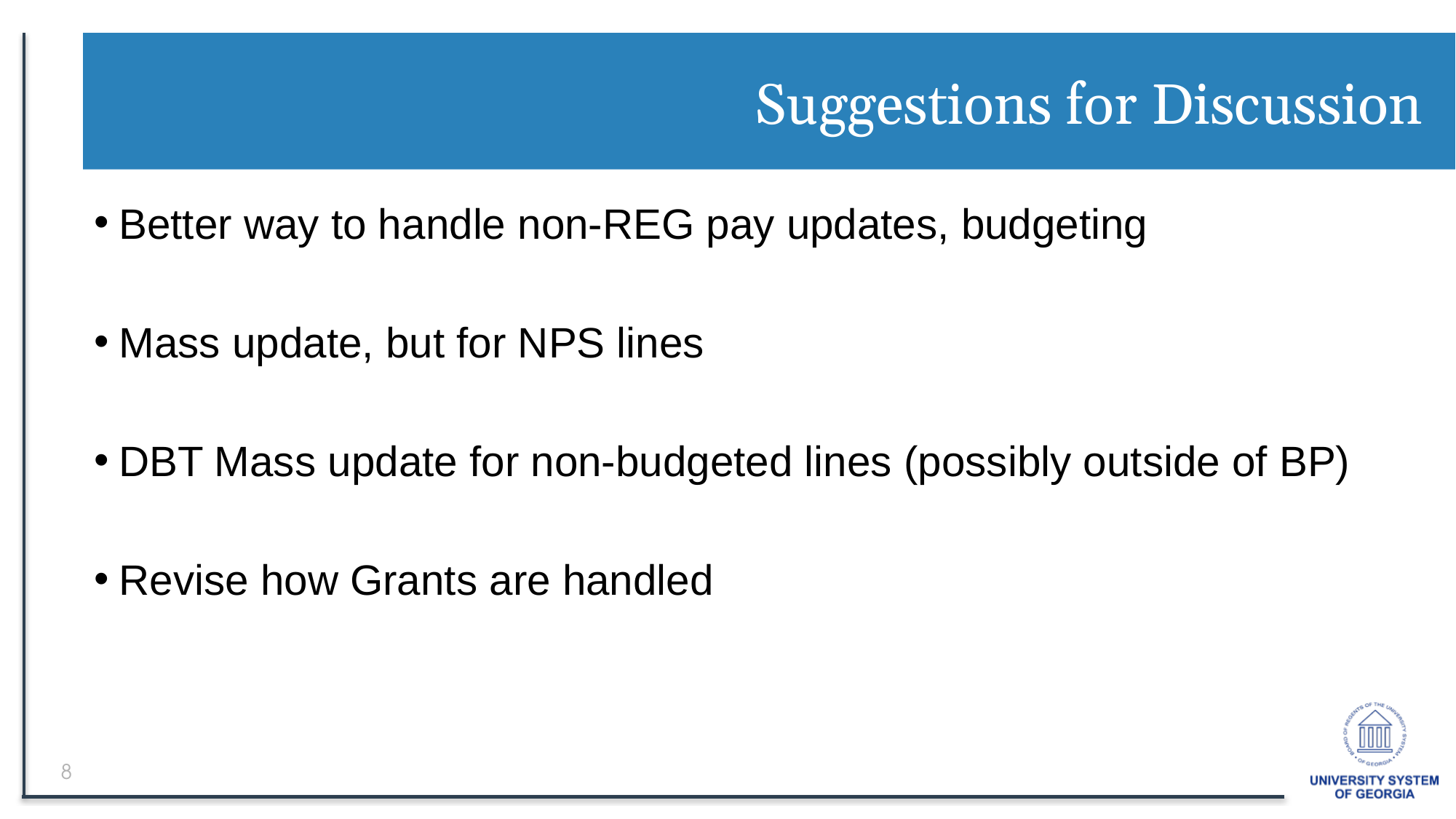

# Suggestions for Discussion
Better way to handle non-REG pay updates, budgeting

Mass update, but for NPS lines

DBT Mass update for non-budgeted lines (possibly outside of BP)

Revise how Grants are handled
8